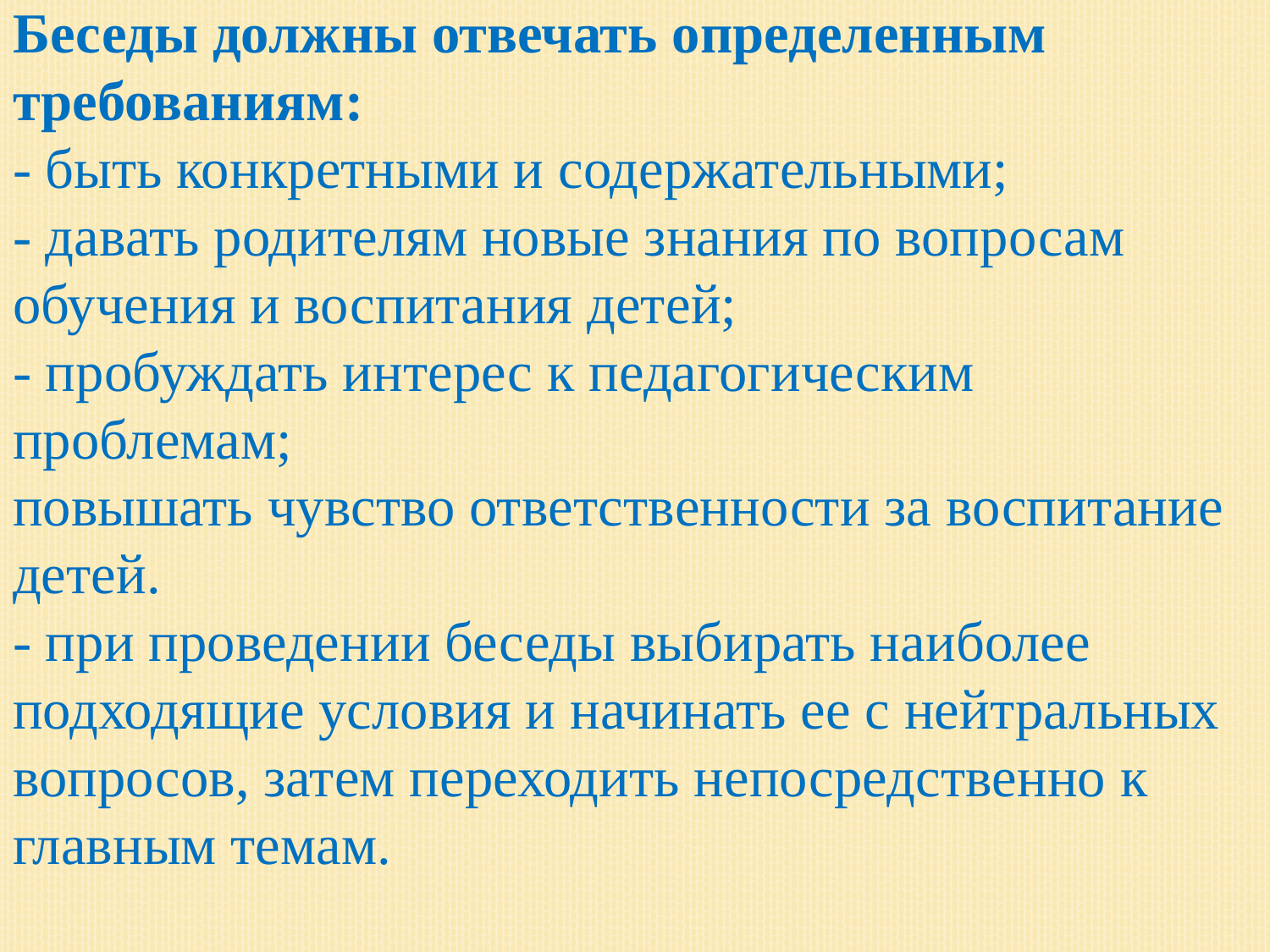

Беседы должны отвечать определенным требованиям:
- быть конкретными и содержательными;
- давать родителям новые знания по вопросам обучения и воспитания детей;
- пробуждать интерес к педагогическим проблемам;
повышать чувство ответственности за воспитание детей.
- при проведении беседы выбирать наиболее подходящие условия и начинать ее с нейтральных вопросов, затем переходить непосредственно к главным темам.